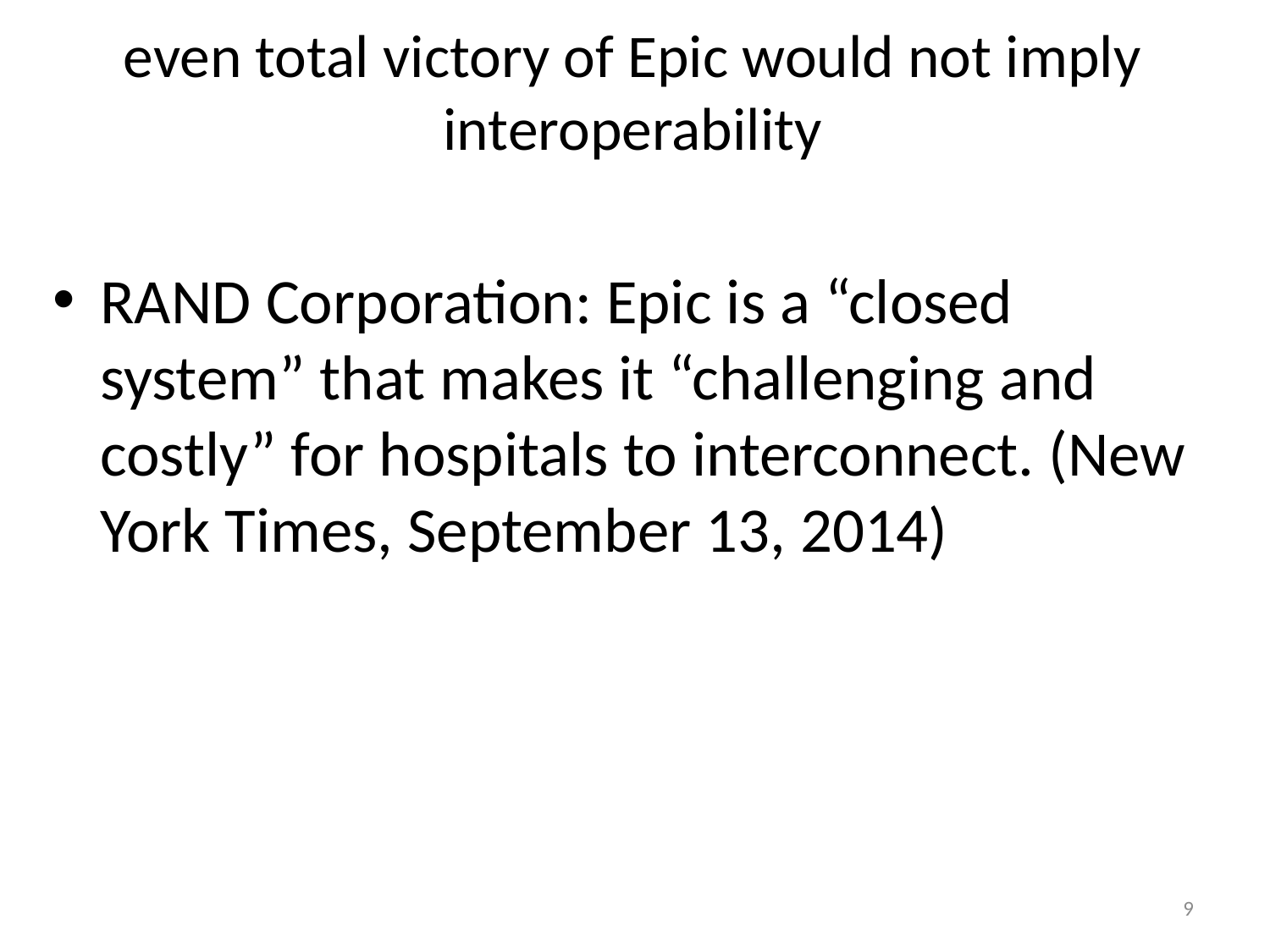

# even total victory of Epic would not imply interoperability
RAND Corporation: Epic is a “closed system” that makes it “challenging and costly” for hospitals to interconnect. (New York Times, September 13, 2014)
9